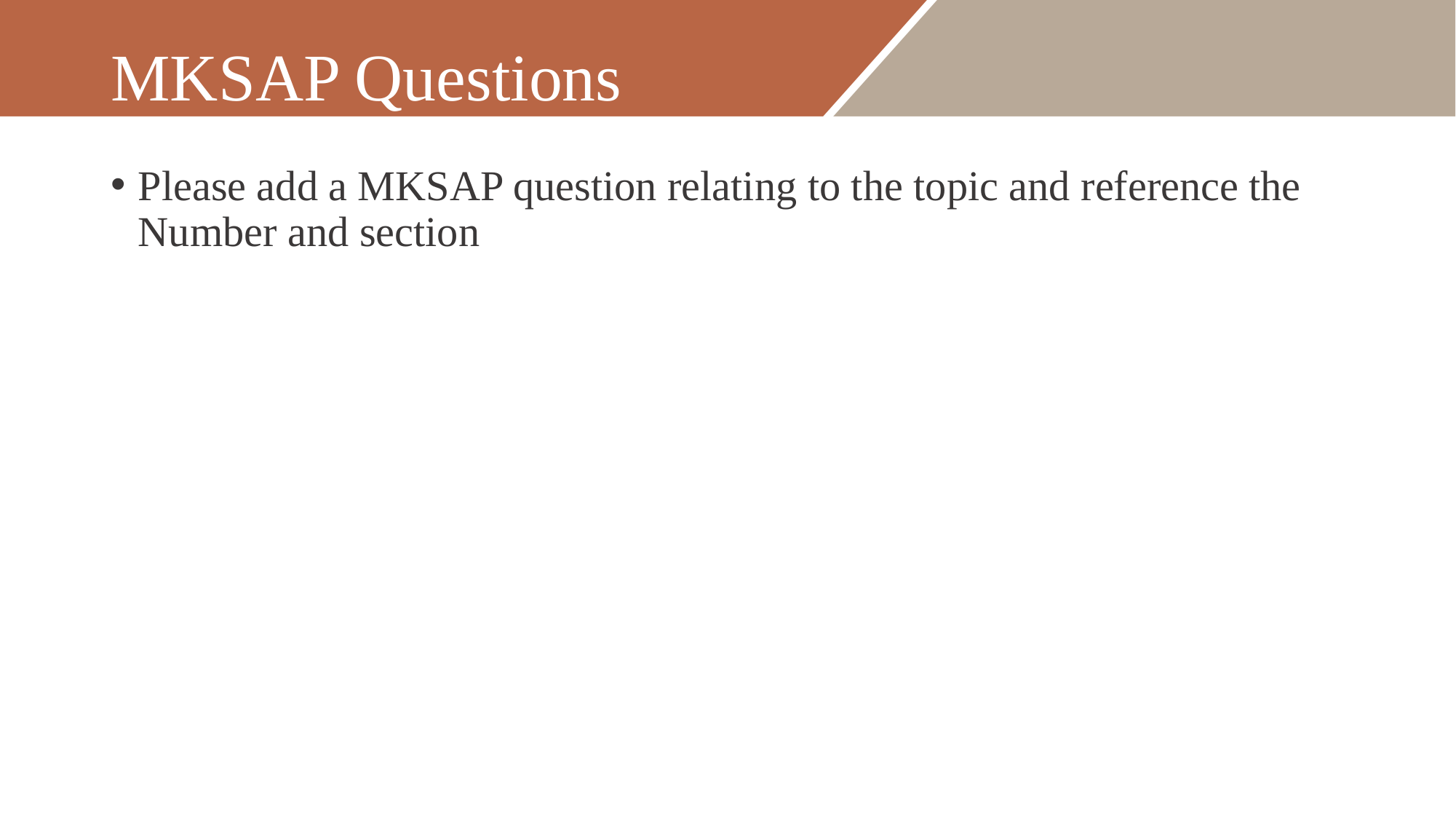

# MKSAP Questions
Please add a MKSAP question relating to the topic and reference the Number and section